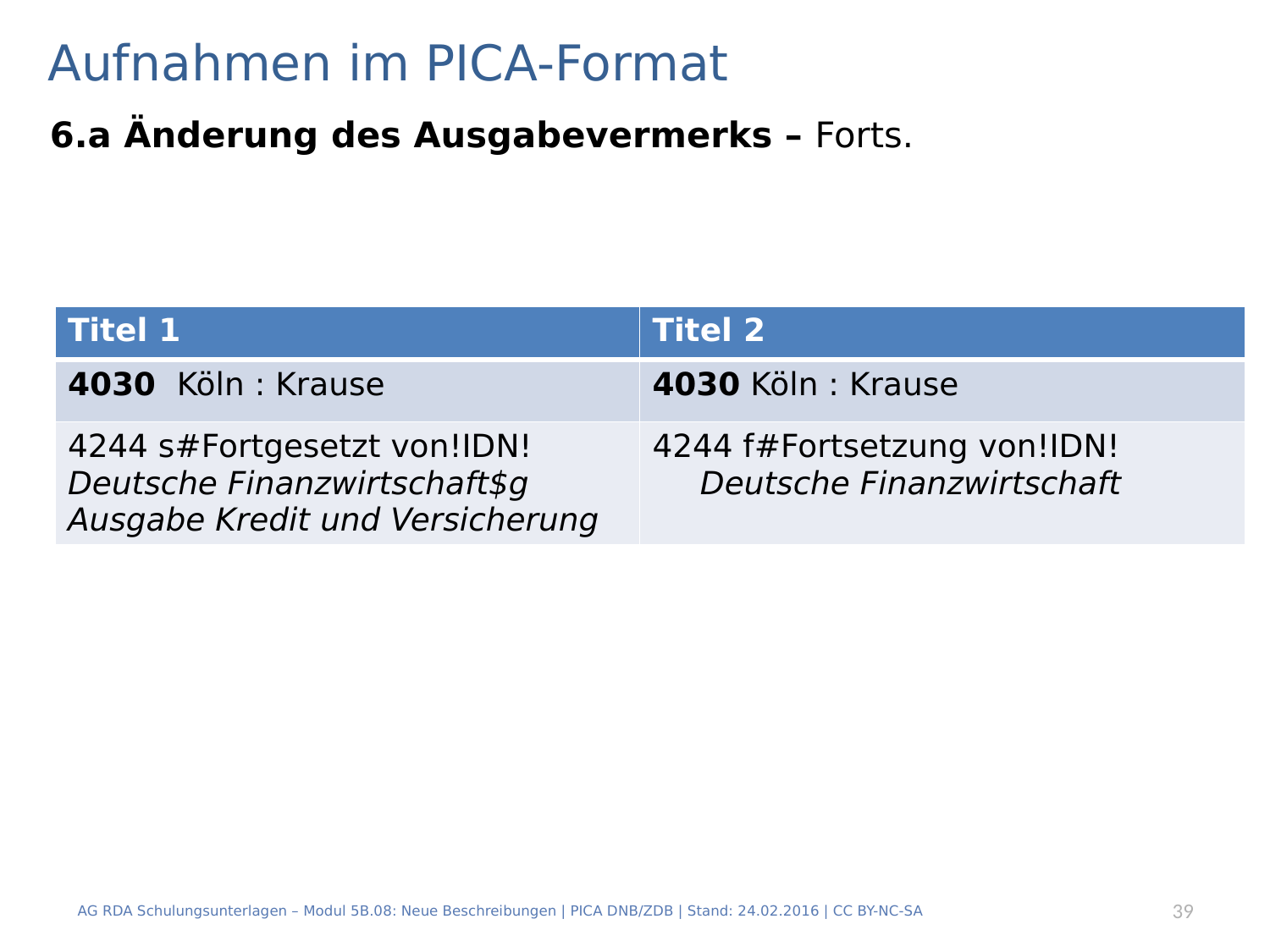

# Aufnahmen im PICA-Format
 6.a Änderung des Ausgabevermerks – Forts.

| Titel 1 | Titel 2 |
| --- | --- |
| 4030 Köln : Krause | 4030 Köln : Krause |
| 4244 s#Fortgesetzt von!IDN! Deutsche Finanzwirtschaft$g Ausgabe Kredit und Versicherung | 4244 f#Fortsetzung von!IDN! Deutsche Finanzwirtschaft |
AG RDA Schulungsunterlagen – Modul 5B.08: Neue Beschreibungen | PICA DNB/ZDB | Stand: 24.02.2016 | CC BY-NC-SA
39